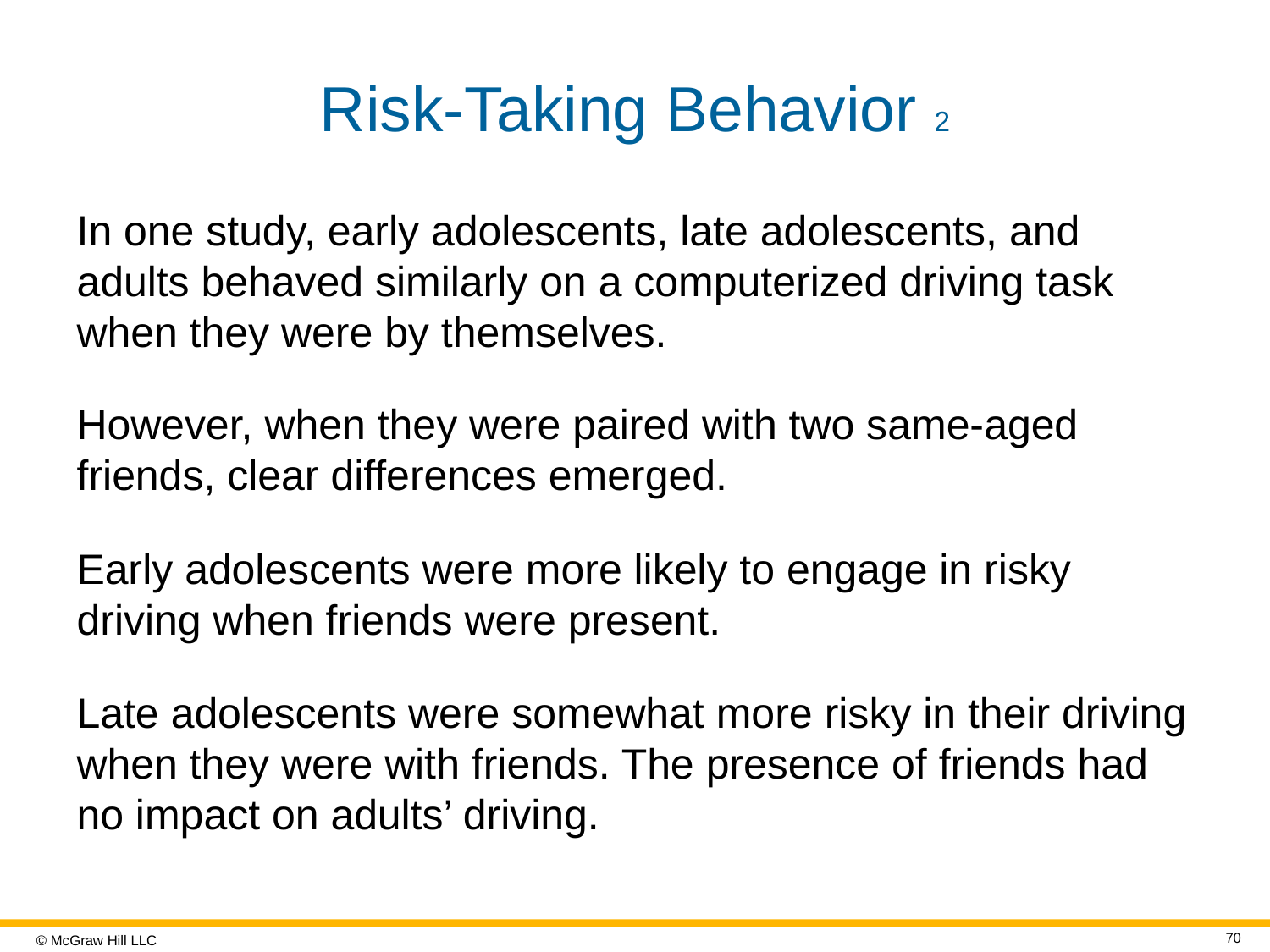

# Risk-Taking Behavior 2
In one study, early adolescents, late adolescents, and adults behaved similarly on a computerized driving task when they were by themselves.
However, when they were paired with two same-aged friends, clear differences emerged.
Early adolescents were more likely to engage in risky driving when friends were present.
Late adolescents were somewhat more risky in their driving when they were with friends. The presence of friends had no impact on adults’ driving.
70